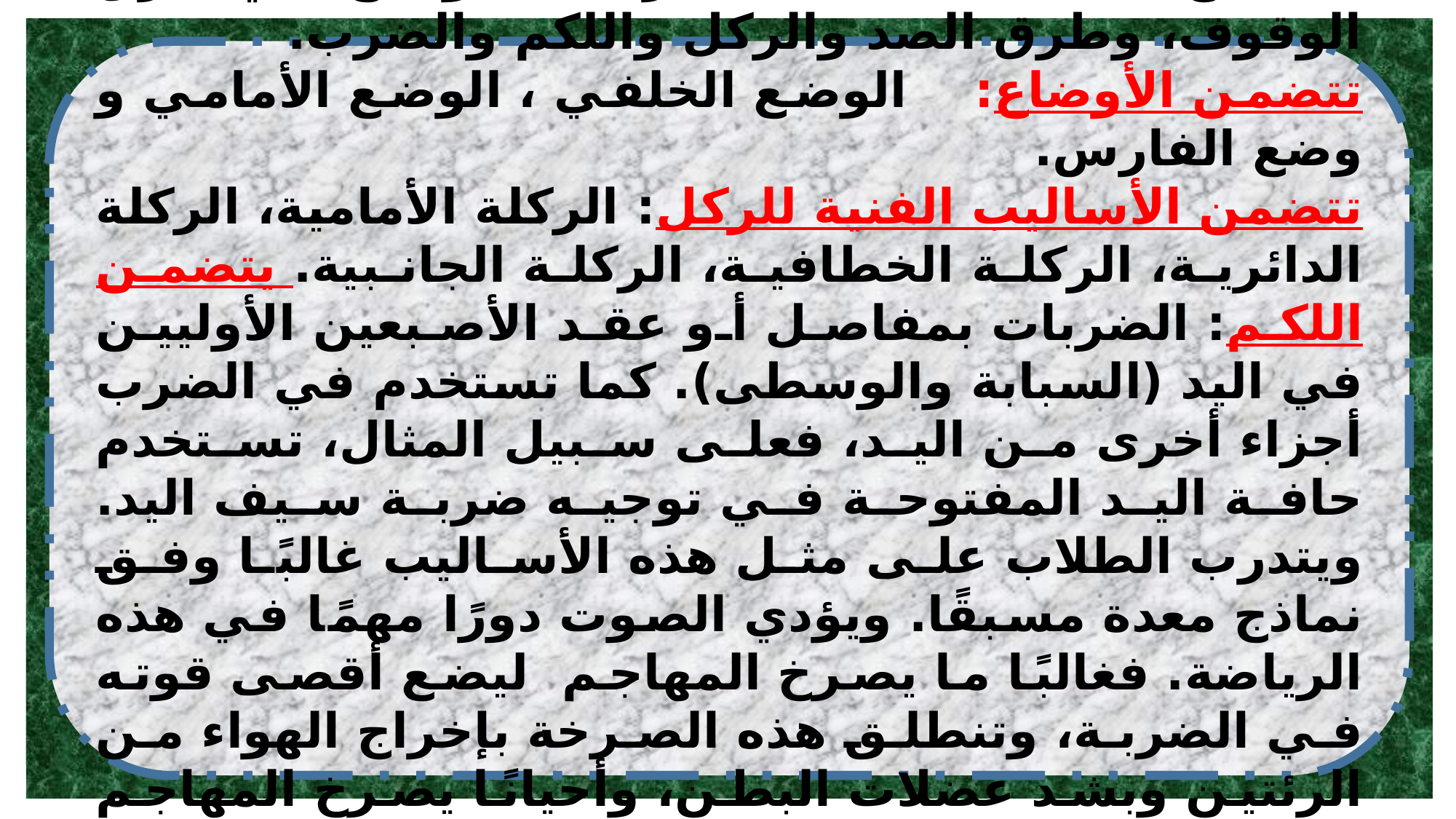

تتضمن الأساليب الفنية للكاراتيه الأوضاع: أي طرق الوقوف، وطرق الصد والركل واللكم والضرب.
تتضمن الأوضاع:    الوضع الخلفي ، الوضع الأمامي و وضع الفارس.
تتضمن الأساليب الفنية للركل: الركلة الأمامية، الركلة الدائرية، الركلة الخطافية، الركلة الجانبية. يتضمن اللكم: الضربات بمفاصل أو عقد الأصبعين الأوليين في اليد (السبابة والوسطى). كما تستخدم في الضرب أجزاء أخرى من اليد، فعلى سبيل المثال، تستخدم حافة اليد المفتوحة في توجيه ضربة سيف اليد. ويتدرب الطلاب على مثل هذه الأساليب غالبًا وفق نماذج معدة مسبقًا. ويؤدي الصوت دورًا مهمًا في هذه الرياضة. فغالبًا ما يصرخ المهاجم  ليضع أقصى قوته في الضربة، وتنطلق هذه الصرخة بإخراج الهواء من الرئتين وبشد عضلات البطن، وأحيانًا يصرخ المهاجم قبل تسديد الضربات ليرّوع الخصم.